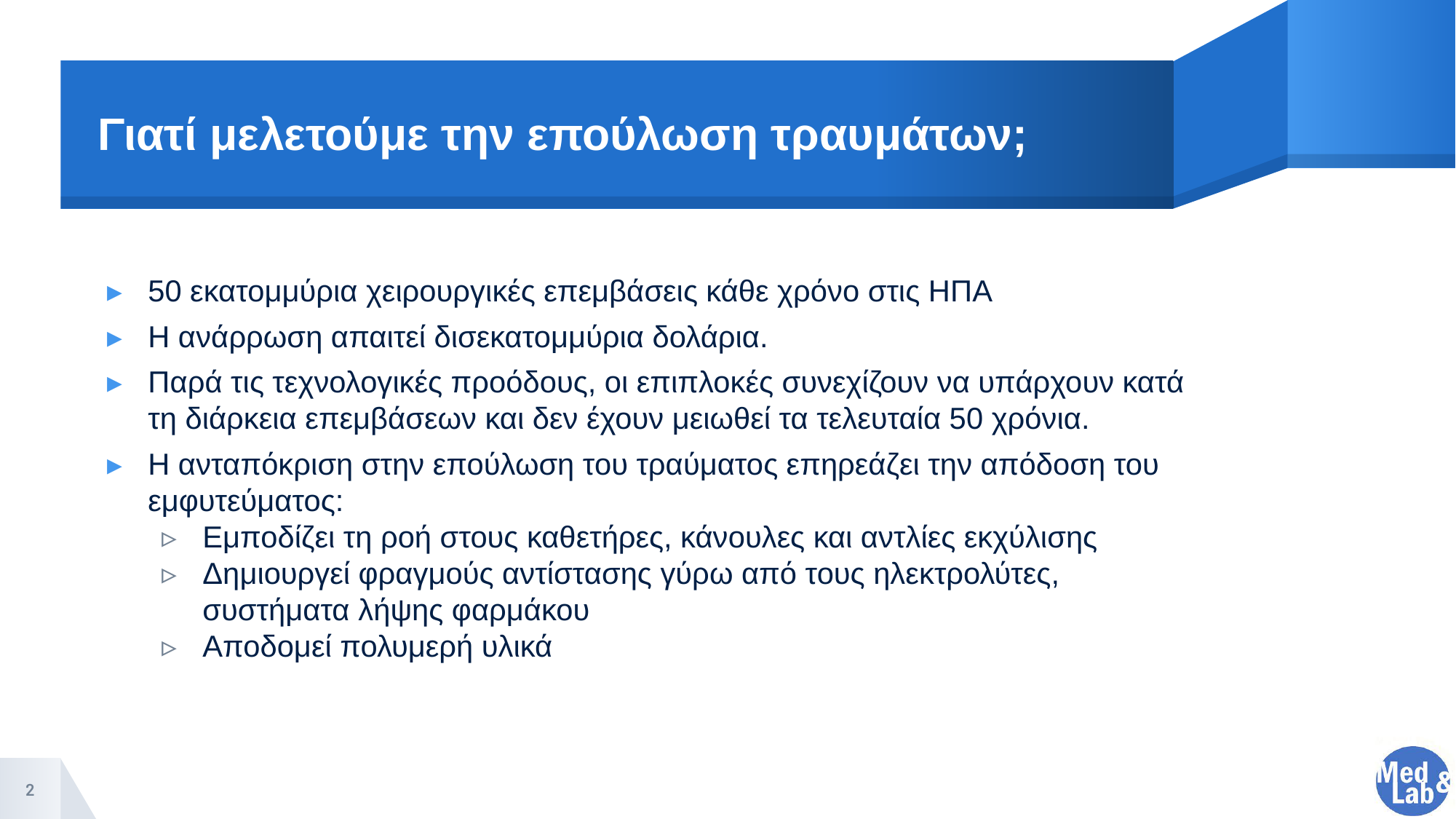

# Γιατί μελετούμε την επούλωση τραυμάτων;
50 εκατομμύρια χειρουργικές επεμβάσεις κάθε χρόνο στις ΗΠΑ
Η ανάρρωση απαιτεί δισεκατομμύρια δολάρια.
Παρά τις τεχνολογικές προόδους, οι επιπλοκές συνεχίζουν να υπάρχουν κατά τη διάρκεια επεμβάσεων και δεν έχουν μειωθεί τα τελευταία 50 χρόνια.
Η ανταπόκριση στην επούλωση του τραύματος επηρεάζει την απόδοση του εμφυτεύματος:
Εμποδίζει τη ροή στους καθετήρες, κάνουλες και αντλίες εκχύλισης
Δημιουργεί φραγμούς αντίστασης γύρω από τους ηλεκτρολύτες, συστήματα λήψης φαρμάκου
Αποδομεί πολυμερή υλικά
2